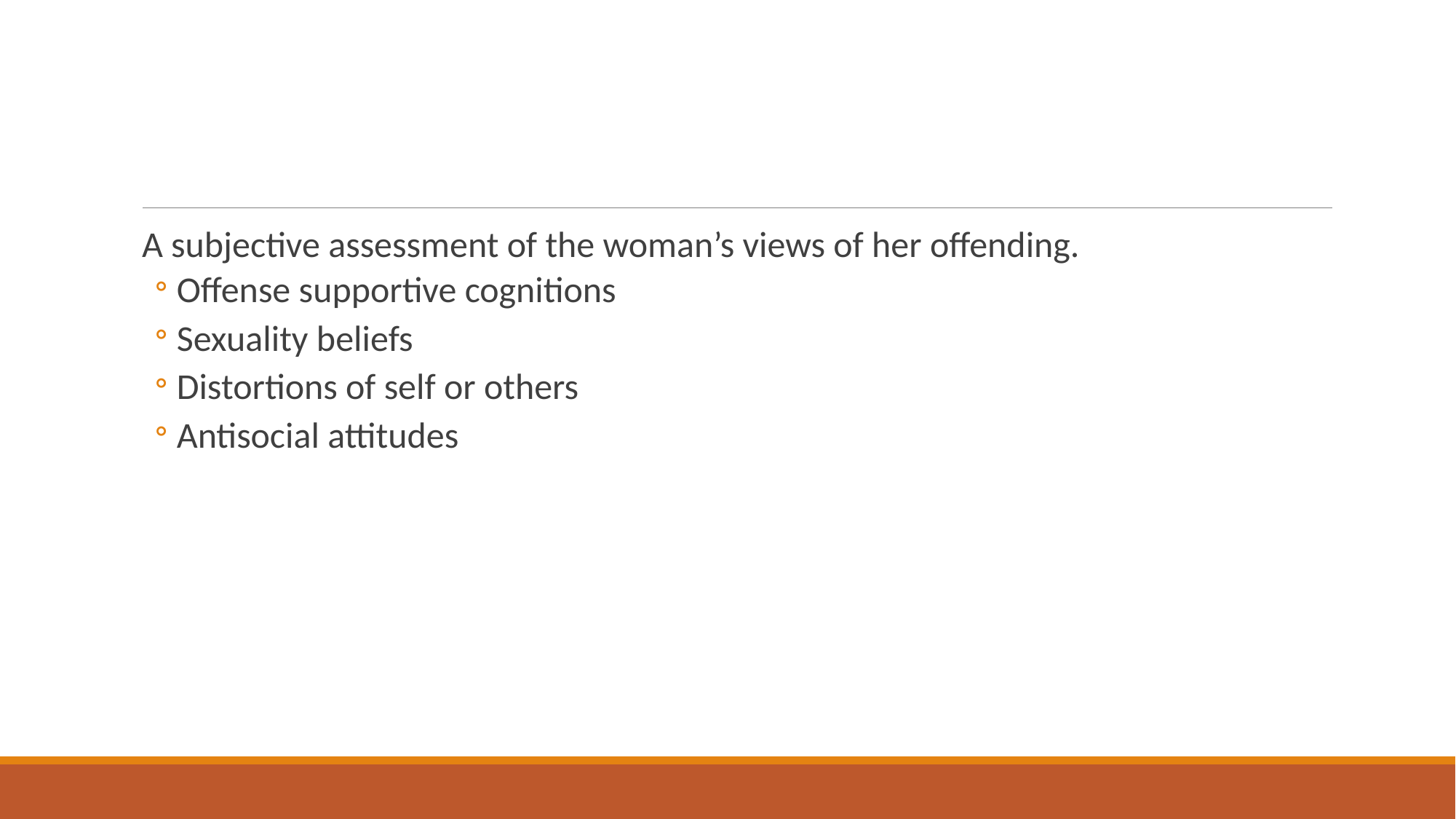

#
A subjective assessment of the woman’s views of her offending.
Offense supportive cognitions
Sexuality beliefs
Distortions of self or others
Antisocial attitudes